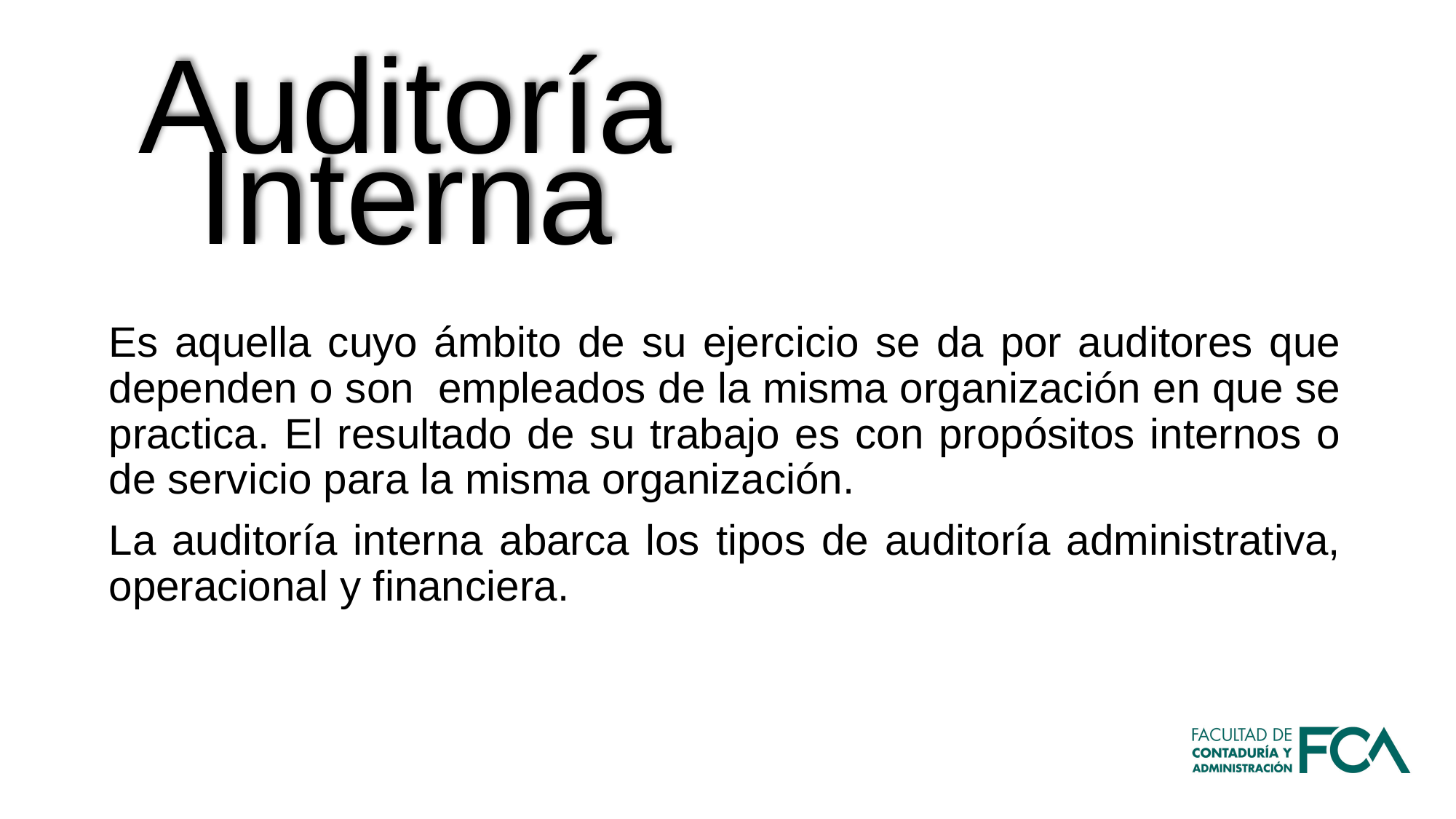

Auditoría Interna
Es aquella cuyo ámbito de su ejercicio se da por auditores que dependen o son  empleados de la misma organización en que se practica. El resultado de su trabajo es con propósitos internos o de servicio para la misma organización.
La auditoría interna abarca los tipos de auditoría administrativa, operacional y financiera.